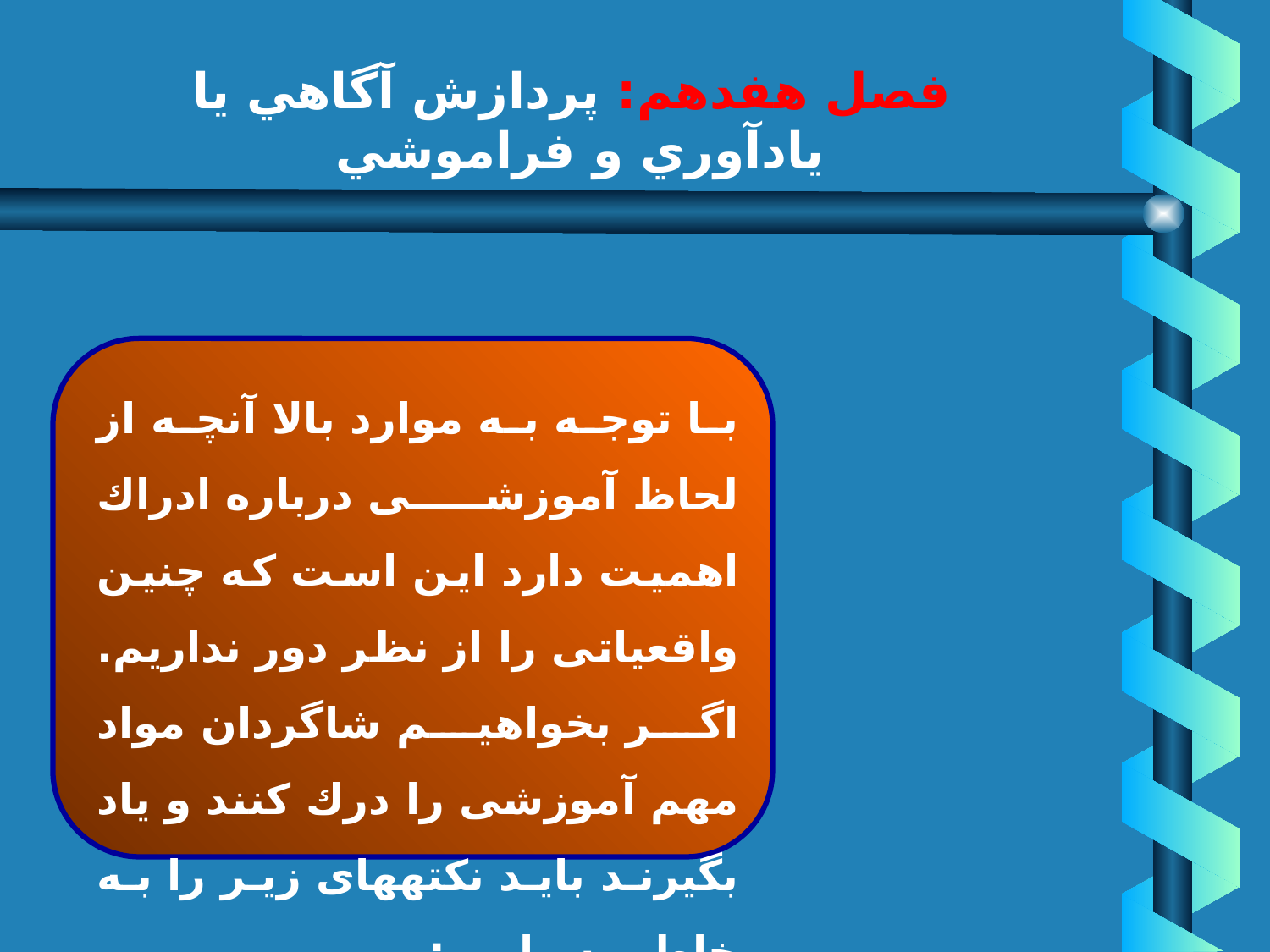

# فصل هفدهم: پردازش آگاهي يا يادآوري و فراموشي

5. ادراك كامل

با توجه به موارد بالا آنچه از لحاظ آموزشى درباره ادراك اهميت دارد اين است كه چنين واقعياتى را از نظر دور نداريم. اگر بخواهيم شاگردان مواد مهم آموزشى را درك كنند و ياد بگيرند بايد نكته‏هاى زير را به خاطر بسپاريم: